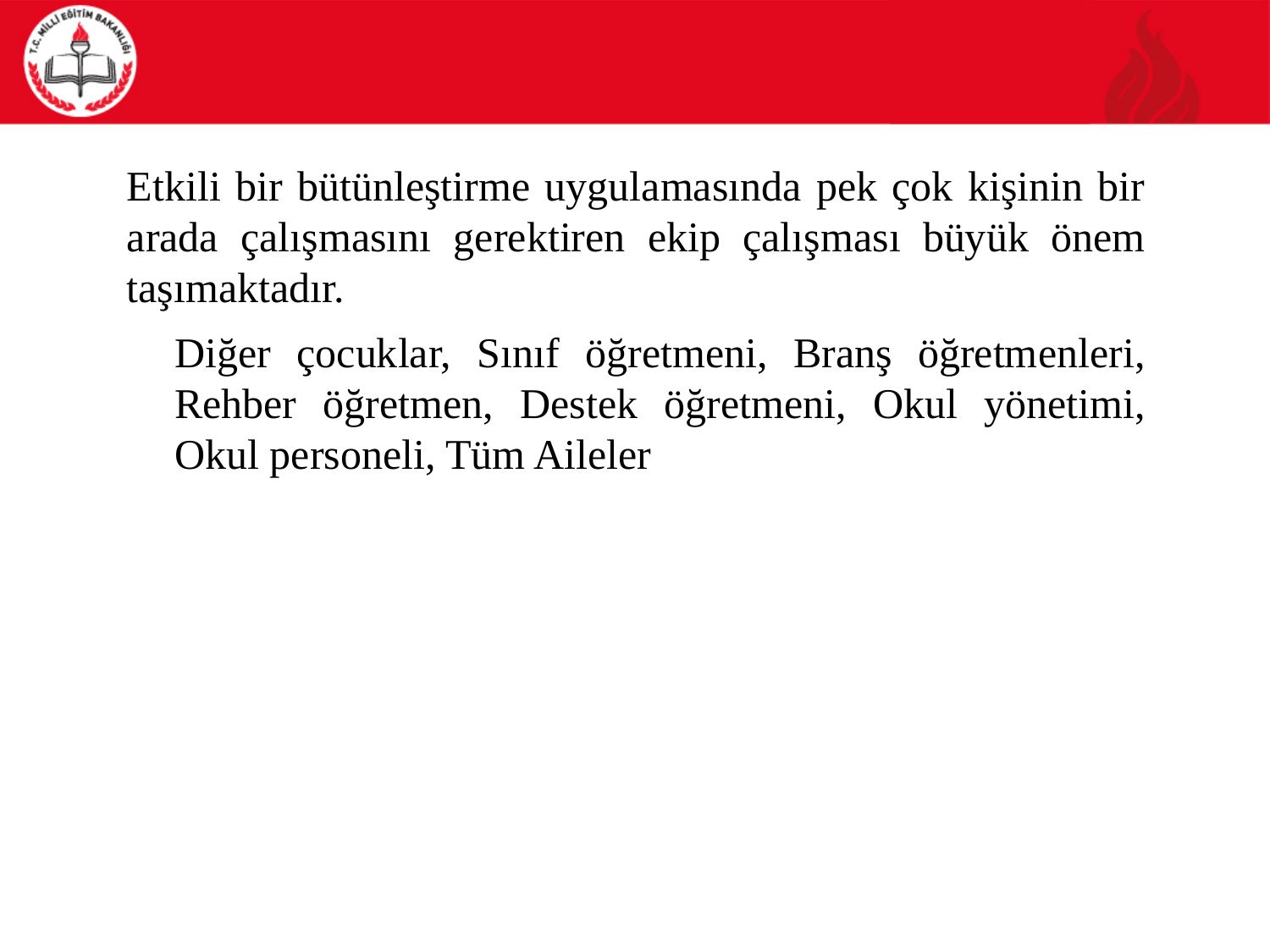

Etkili bir bütünleştirme uygulamasında pek çok kişinin bir arada çalışmasını gerektiren ekip çalışması büyük önem taşımaktadır.
	Diğer çocuklar, Sınıf öğretmeni, Branş öğretmenleri, Rehber öğretmen, Destek öğretmeni, Okul yönetimi, Okul personeli, Tüm Aileler